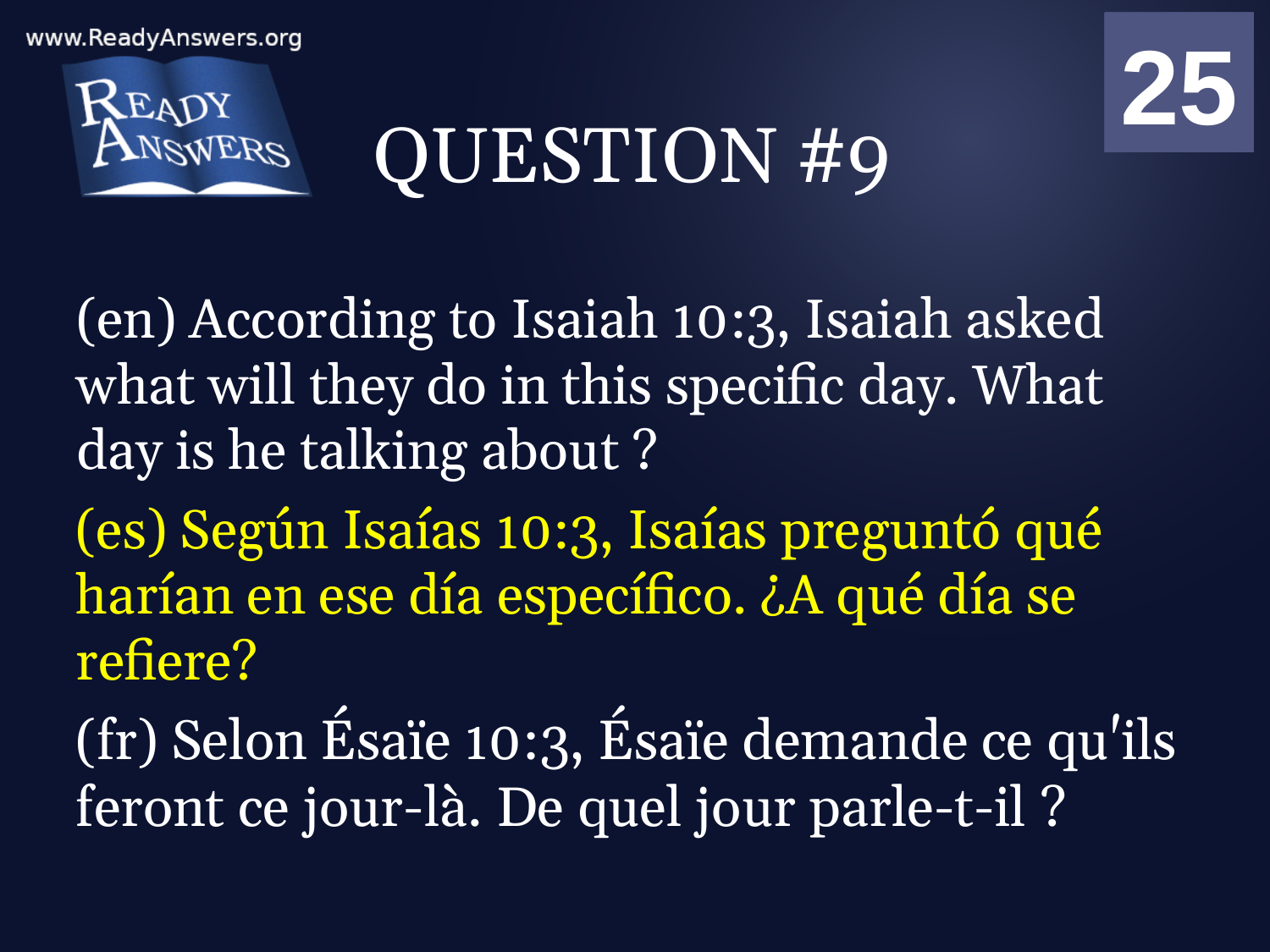

01
02
03
04
05
06
07
08
09
10
11
12
13
14
15
16
17
18
19
20
21
22
23
24
25
00
# QUESTION #9
(en) According to Isaiah 10:3, Isaiah asked what will they do in this specific day. What day is he talking about ?
(es) Según Isaías 10:3, Isaías preguntó qué harían en ese día específico. ¿A qué día se refiere?
(fr) Selon Ésaïe 10:3, Ésaïe demande ce qu'ils feront ce jour-là. De quel jour parle-t-il ?